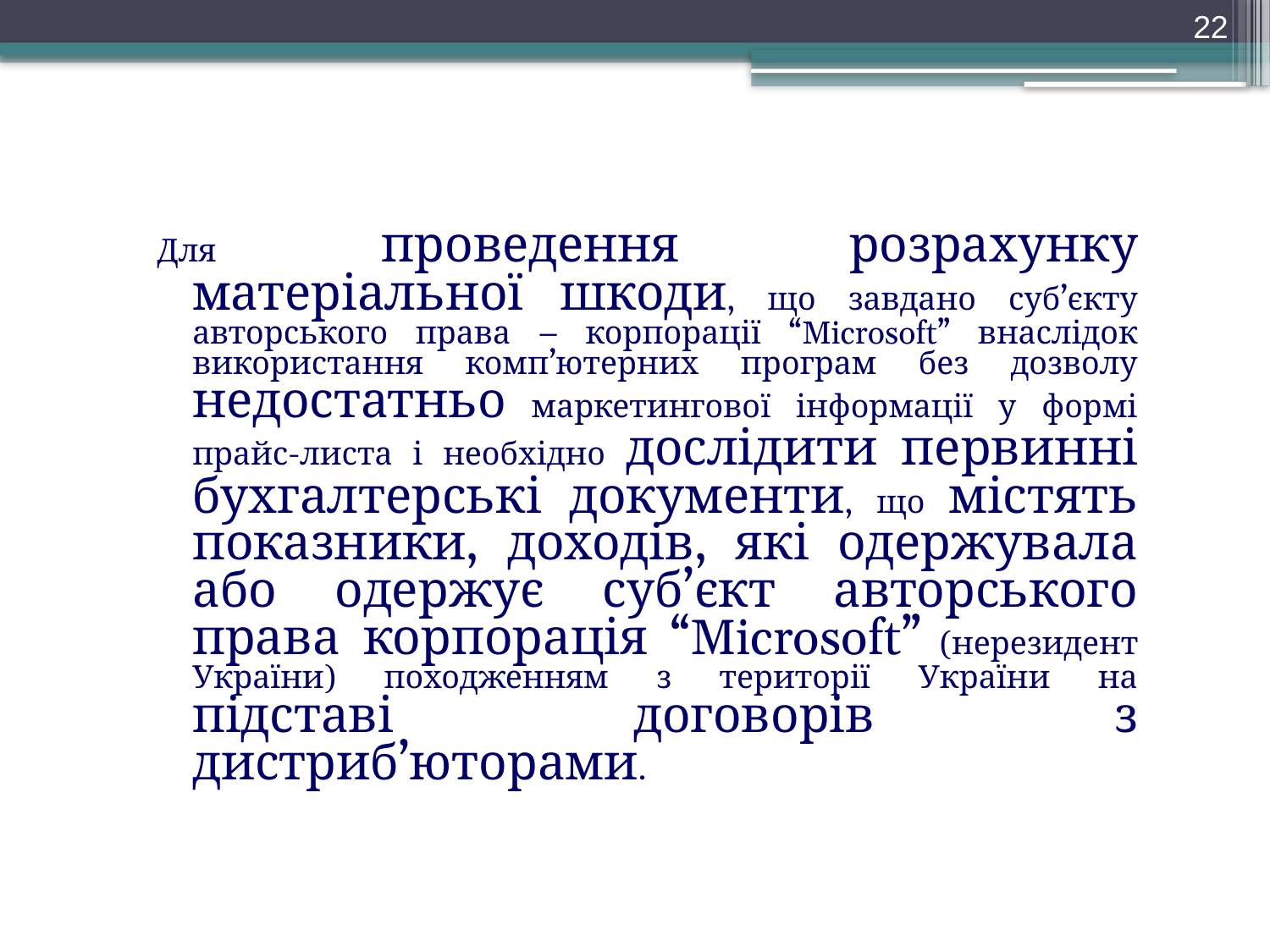

22

Для проведення розрахунку матеріальної шкоди, що завдано суб’єкту авторського права – корпорації “Microsoft” внаслідок використання комп’ютерних програм без дозволу недостатньо маркетингової інформації у формі прайс-листа і необхідно дослідити первинні бухгалтерські документи, що містять показники, доходів, які одержувала або одержує суб’єкт авторського права корпорація “Microsoft” (нерезидент України) походженням з території України на підставі договорів з дистриб’юторами.